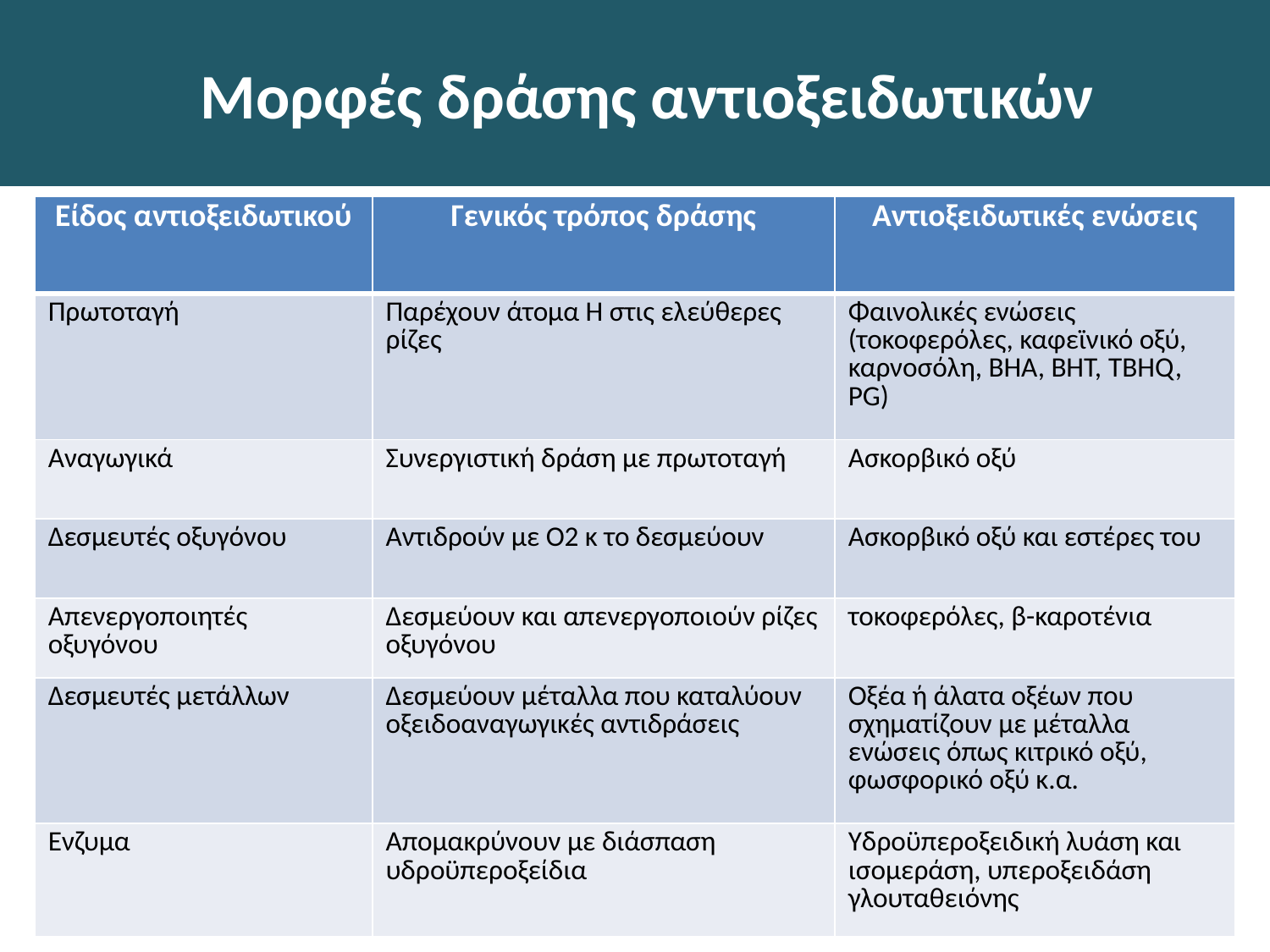

# Μορφές δράσης αντιοξειδωτικών
| Είδος αντιοξειδωτικού | Γενικός τρόπος δράσης | Αντιοξειδωτικές ενώσεις |
| --- | --- | --- |
| Πρωτοταγή | Παρέχουν άτομα Η στις ελεύθερες ρίζες | Φαινολικές ενώσεις (τοκοφερόλες, καφεϊνικό οξύ, καρνοσόλη, ΒΗΑ, ΒΗΤ, TBHQ, PG) |
| Αναγωγικά | Συνεργιστική δράση με πρωτοταγή | Ασκορβικό οξύ |
| Δεσμευτές οξυγόνου | Αντιδρούν με Ο2 κ το δεσμεύουν | Ασκορβικό οξύ και εστέρες του |
| Απενεργοποιητές οξυγόνου | Δεσμεύουν και απενεργοποιούν ρίζες οξυγόνου | τοκοφερόλες, β-καροτένια |
| Δεσμευτές μετάλλων | Δεσμεύουν μέταλλα που καταλύουν οξειδοαναγωγικές αντιδράσεις | Οξέα ή άλατα οξέων που σχηματίζουν με μέταλλα ενώσεις όπως κιτρικό οξύ, φωσφορικό οξύ κ.α. |
| Ενζυμα | Απομακρύνουν με διάσπαση υδροϋπεροξείδια | Υδροϋπεροξειδική λυάση και ισομεράση, υπεροξειδάση γλουταθειόνης |
13